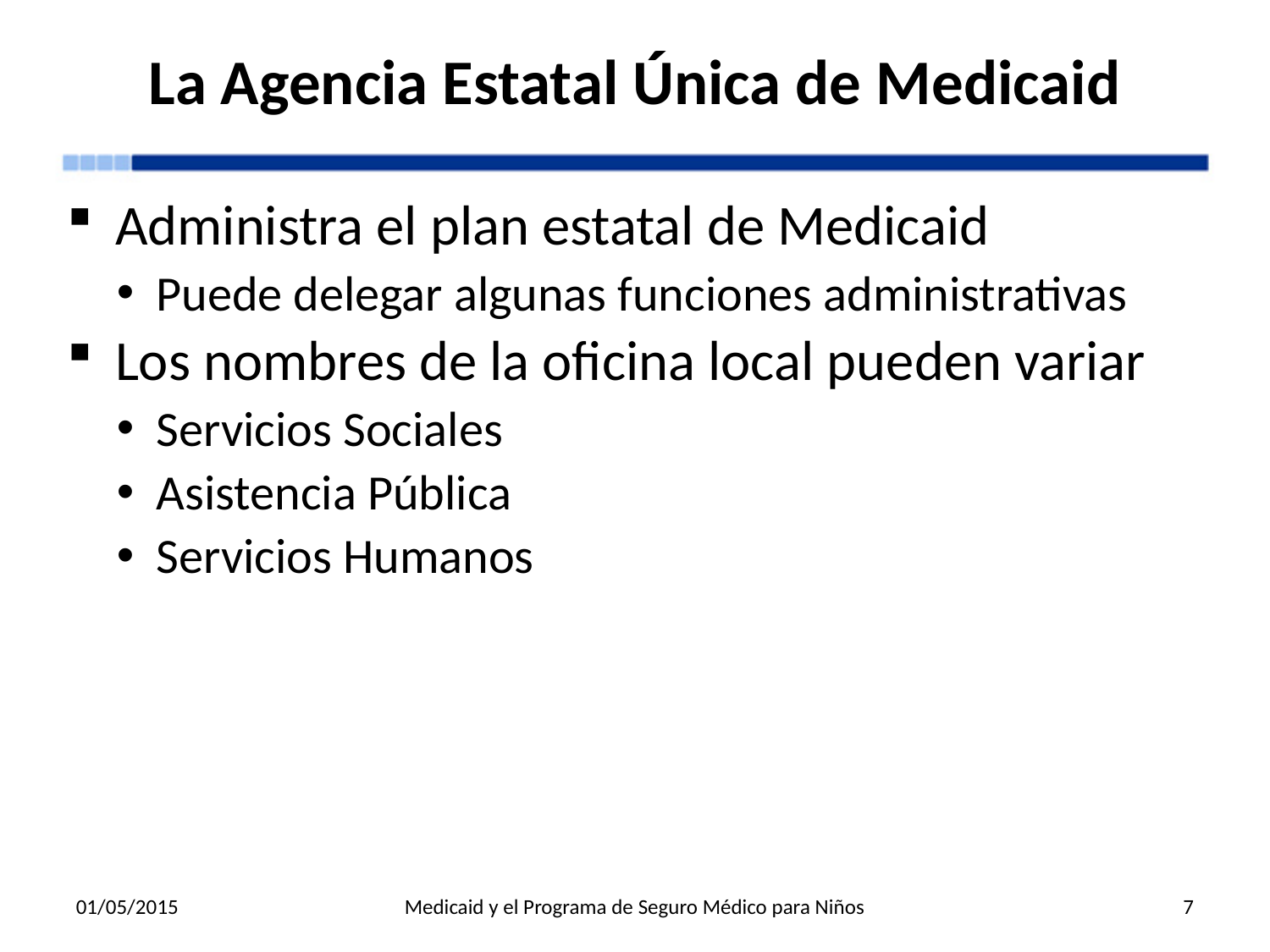

# La Agencia Estatal Única de Medicaid
Administra el plan estatal de Medicaid
Puede delegar algunas funciones administrativas
Los nombres de la oficina local pueden variar
Servicios Sociales
Asistencia Pública
Servicios Humanos
01/05/2015
Medicaid y el Programa de Seguro Médico para Niños
7